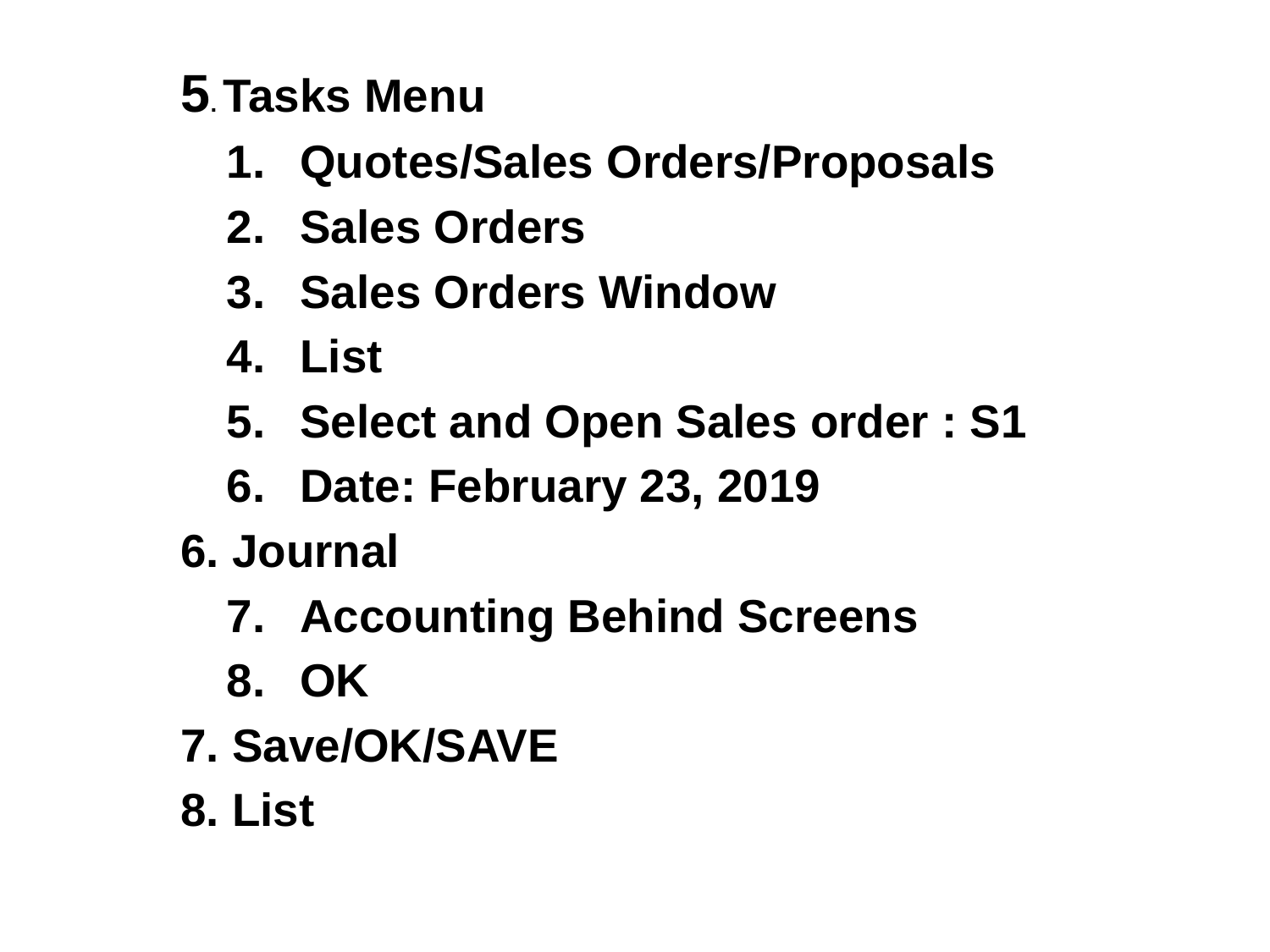

5. Tasks Menu
Quotes/Sales Orders/Proposals
Sales Orders
Sales Orders Window
List
Select and Open Sales order : S1
Date: February 23, 2019
6. Journal
Accounting Behind Screens
OK
7. Save/OK/SAVE
8. List